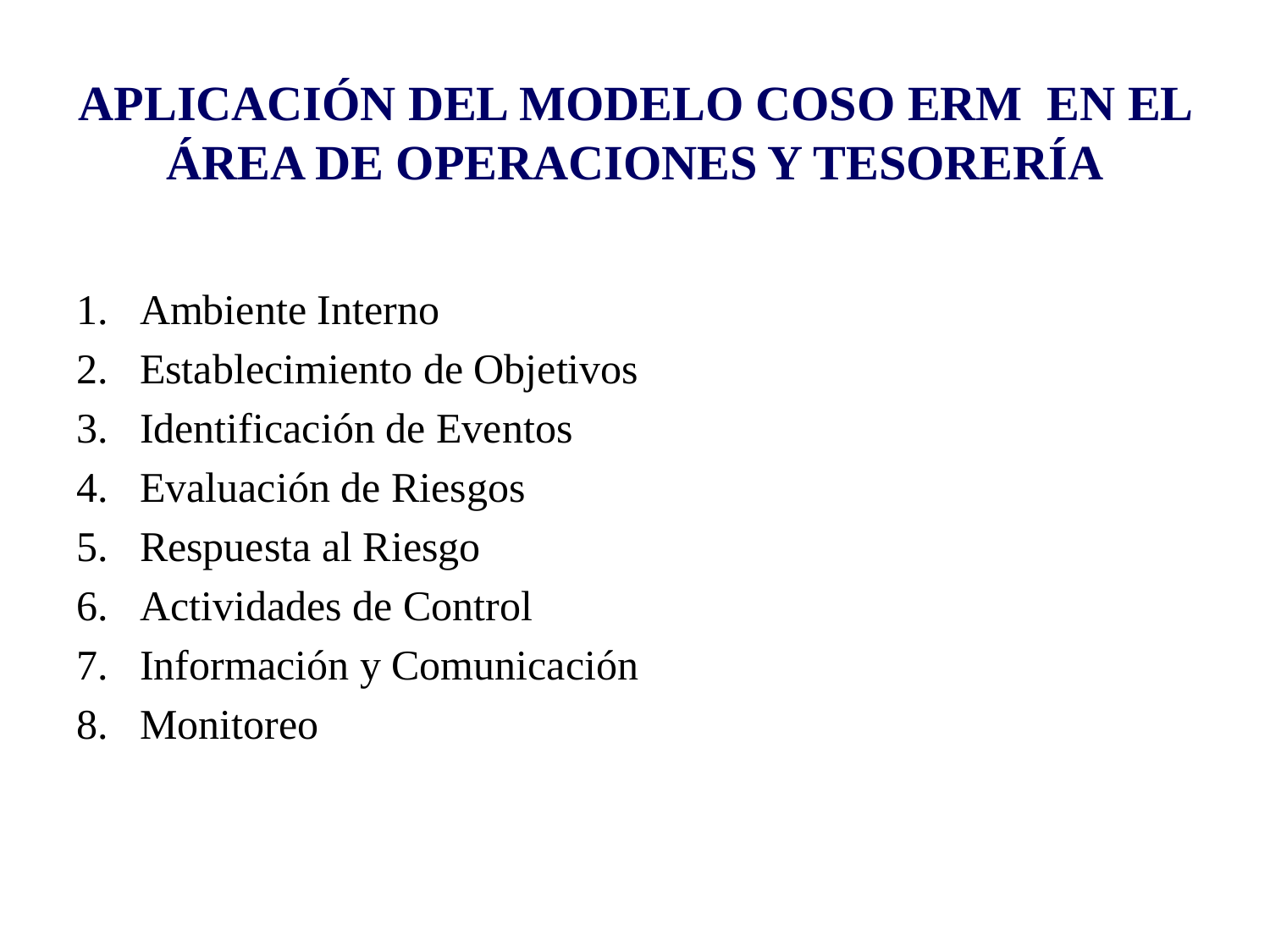

# APLICACIÓN DEL MODELO COSO ERM  EN EL ÁREA DE OPERACIONES Y TESORERÍA
Ambiente Interno
Establecimiento de Objetivos
Identificación de Eventos
Evaluación de Riesgos
Respuesta al Riesgo
Actividades de Control
Información y Comunicación
Monitoreo